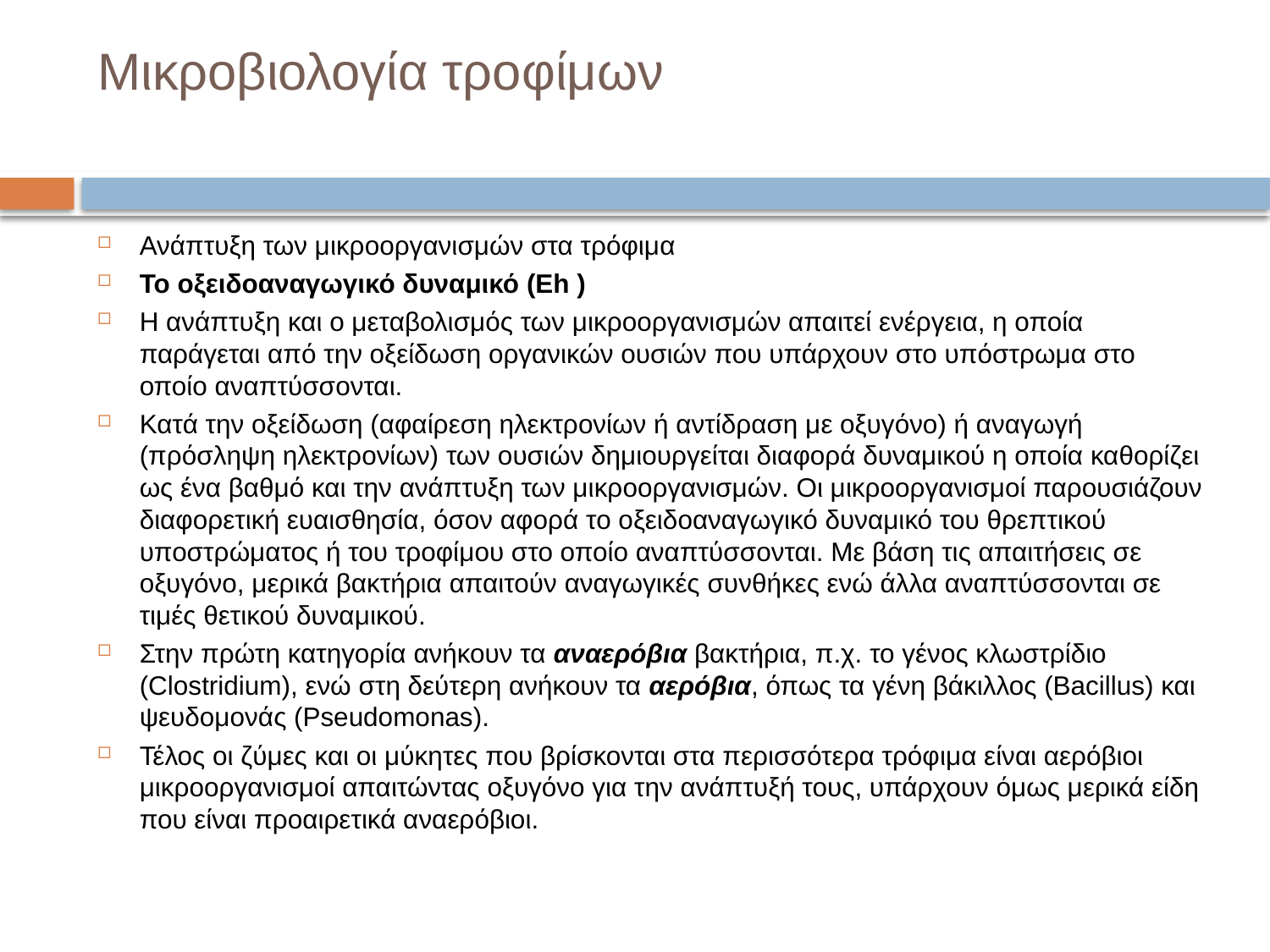

# Μικροβιολογία τροφίμων
Ανάπτυξη των μικροοργανισμών στα τρόφιμα
Το οξειδοαναγωγικό δυναμικό (Εh )
Η ανάπτυξη και ο μεταβολισμός των μικροοργανισμών απαιτεί ενέργεια, η οποία παράγεται από την οξείδωση οργανικών ουσιών που υπάρχουν στο υπόστρωμα στο οποίο αναπτύσσονται.
Κατά την οξείδωση (αφαίρεση ηλεκτρονίων ή αντίδραση με οξυγόνο) ή αναγωγή (πρόσληψη ηλεκτρονίων) των ουσιών δημιουργείται διαφορά δυναμικού η οποία καθορίζει ως ένα βαθμό και την ανάπτυξη των μικροοργανισμών. Οι μικροοργανισμοί παρουσιάζουν διαφορετική ευαισθησία, όσον αφορά το οξειδοαναγωγικό δυναμικό του θρεπτικού υποστρώματος ή του τροφίμου στο οποίο αναπτύσσονται. Με βάση τις απαιτήσεις σε οξυγόνο, μερικά βακτήρια απαιτούν αναγωγικές συνθήκες ενώ άλλα αναπτύσσονται σε τιμές θετικού δυναμικού.
Στην πρώτη κατηγορία ανήκουν τα αναερόβια βακτήρια, π.χ. το γένος κλωστρίδιο (Clostridium), ενώ στη δεύτερη ανήκουν τα αερόβια, όπως τα γένη βάκιλλος (Bacillus) και ψευδομονάς (Pseudomonas).
Τέλος οι ζύμες και οι μύκητες που βρίσκονται στα περισσότερα τρόφιμα είναι αερόβιοι μικροοργανισμοί απαιτώντας οξυγόνο για την ανάπτυξή τους, υπάρχουν όμως μερικά είδη που είναι προαιρετικά αναερόβιοι.